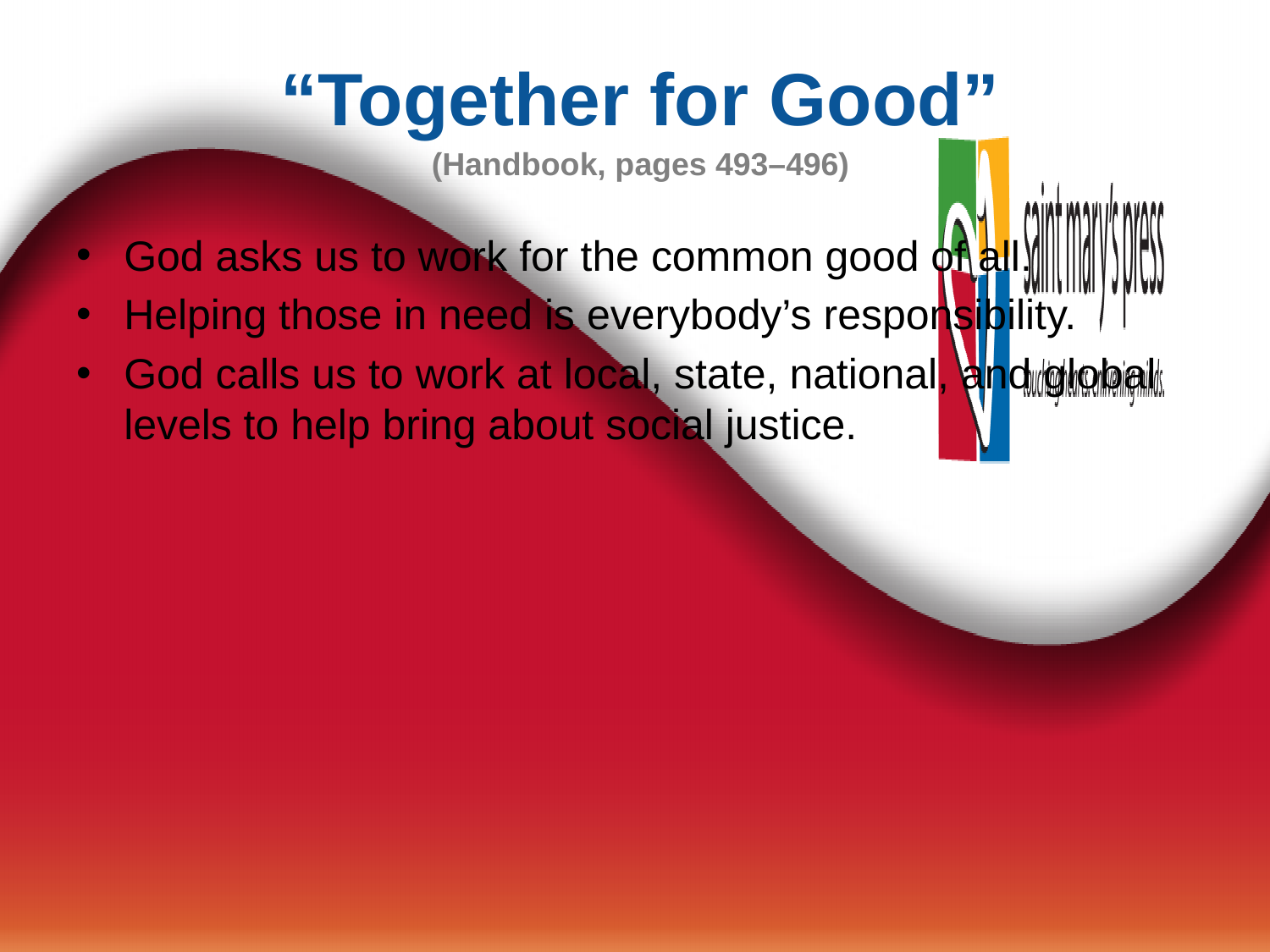

“Together for Good”
(Handbook, pages 493–496)

God asks us to work for the common good of all.
Helping those in need is everybody’s responsibility.
God calls us to work at local, state, national, and global levels to help bring about social justice.